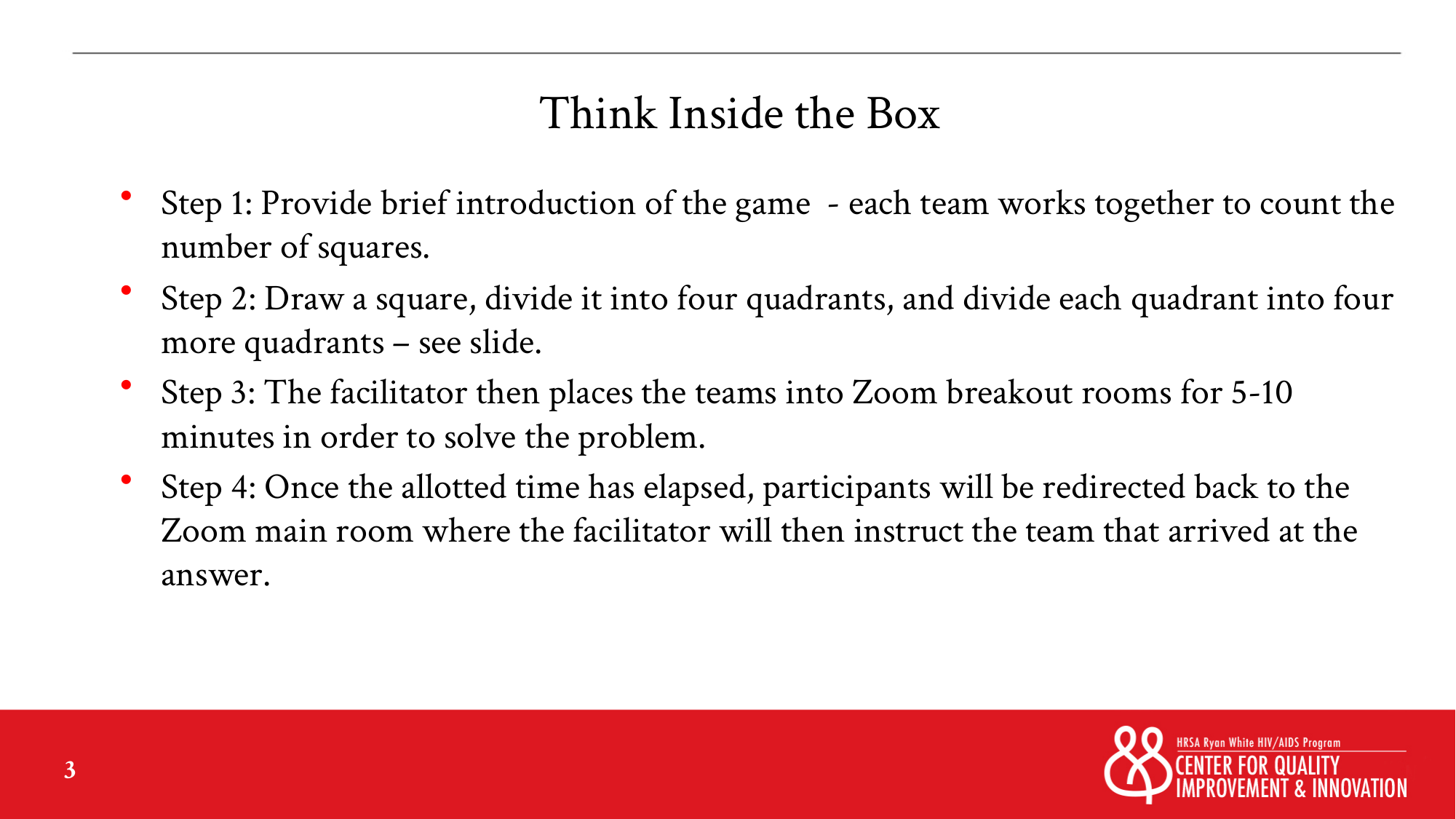

Think Inside the Box
Step 1: Provide brief introduction of the game  - each team works together to count the number of squares.
Step 2: Draw a square, divide it into four quadrants, and divide each quadrant into four more quadrants – see slide.
Step 3: The facilitator then places the teams into Zoom breakout rooms for 5-10 minutes in order to solve the problem.
Step 4: Once the allotted time has elapsed, participants will be redirected back to the Zoom main room where the facilitator will then instruct the team that arrived at the answer.